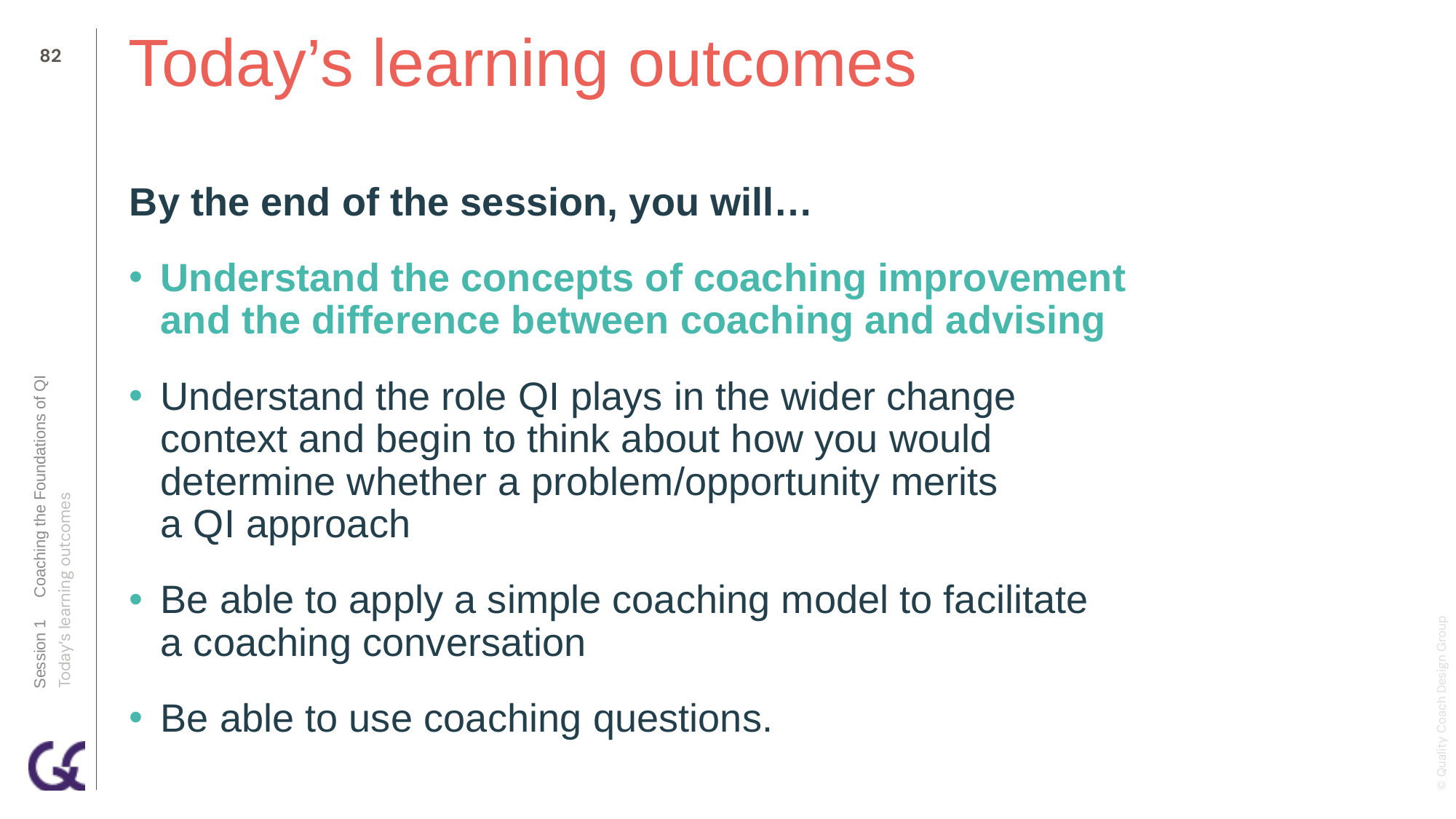

82
# Today’s learning outcomes
By the end of the session, you will…
Understand the concepts of coaching improvement
and the difference between coaching and advising
Understand the role QI plays in the wider change
context and begin to think about how you would
determine whether a problem/opportunity merits
a QI approach
Be able to apply a simple coaching model to facilitate
a coaching conversation
Be able to use coaching questions.
Session 1     Coaching the Foundations of QI
Today’s learning outcomes